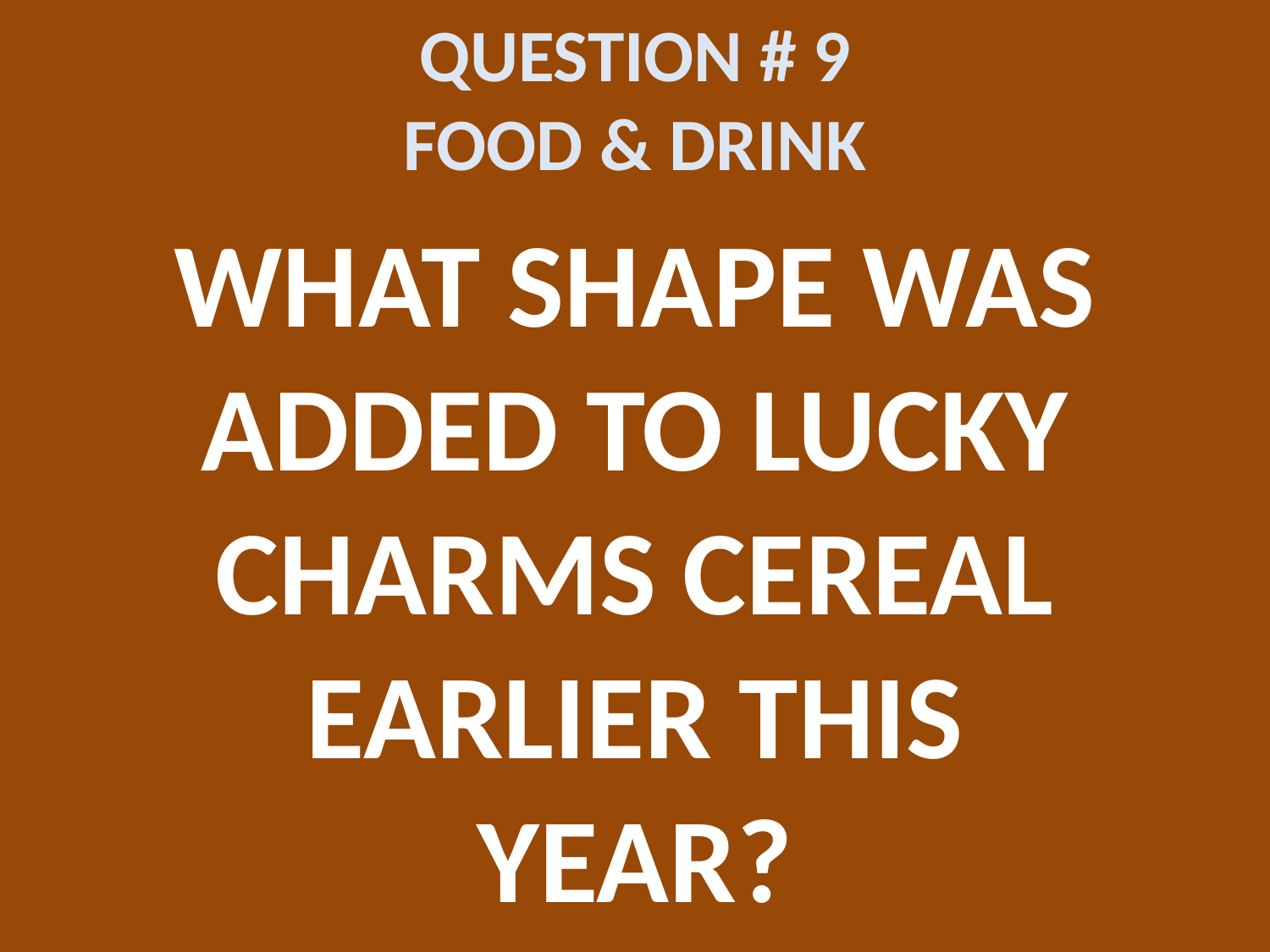

# QUESTION # 9 FOOD & DRINK
WHAT SHAPE WAS ADDED TO LUCKY CHARMS CEREAL EARLIER THIS YEAR?